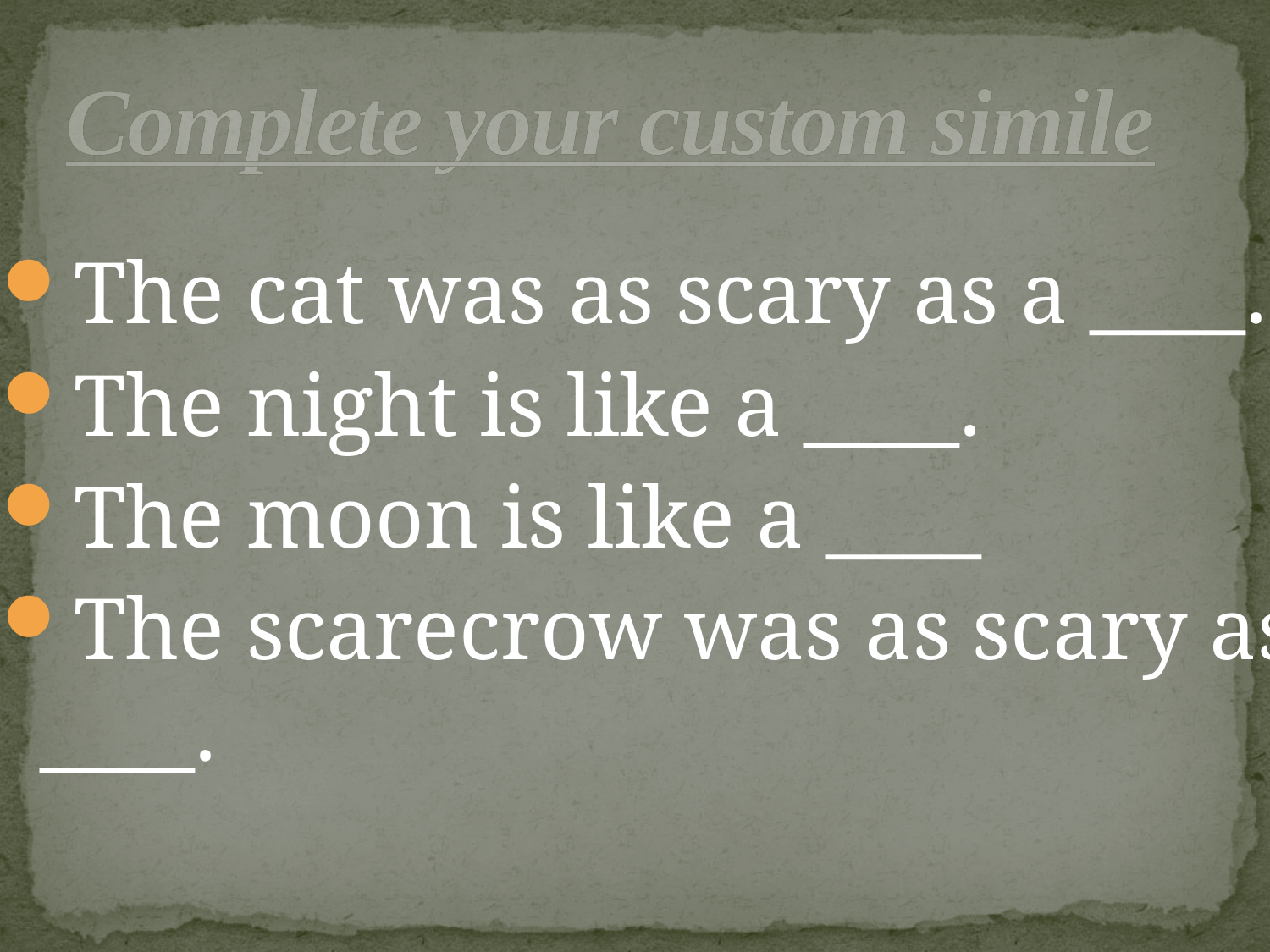

# Complete your custom simile
The cat was as scary as a ____.
The night is like a ____.
The moon is like a ____
The scarecrow was as scary as ____.